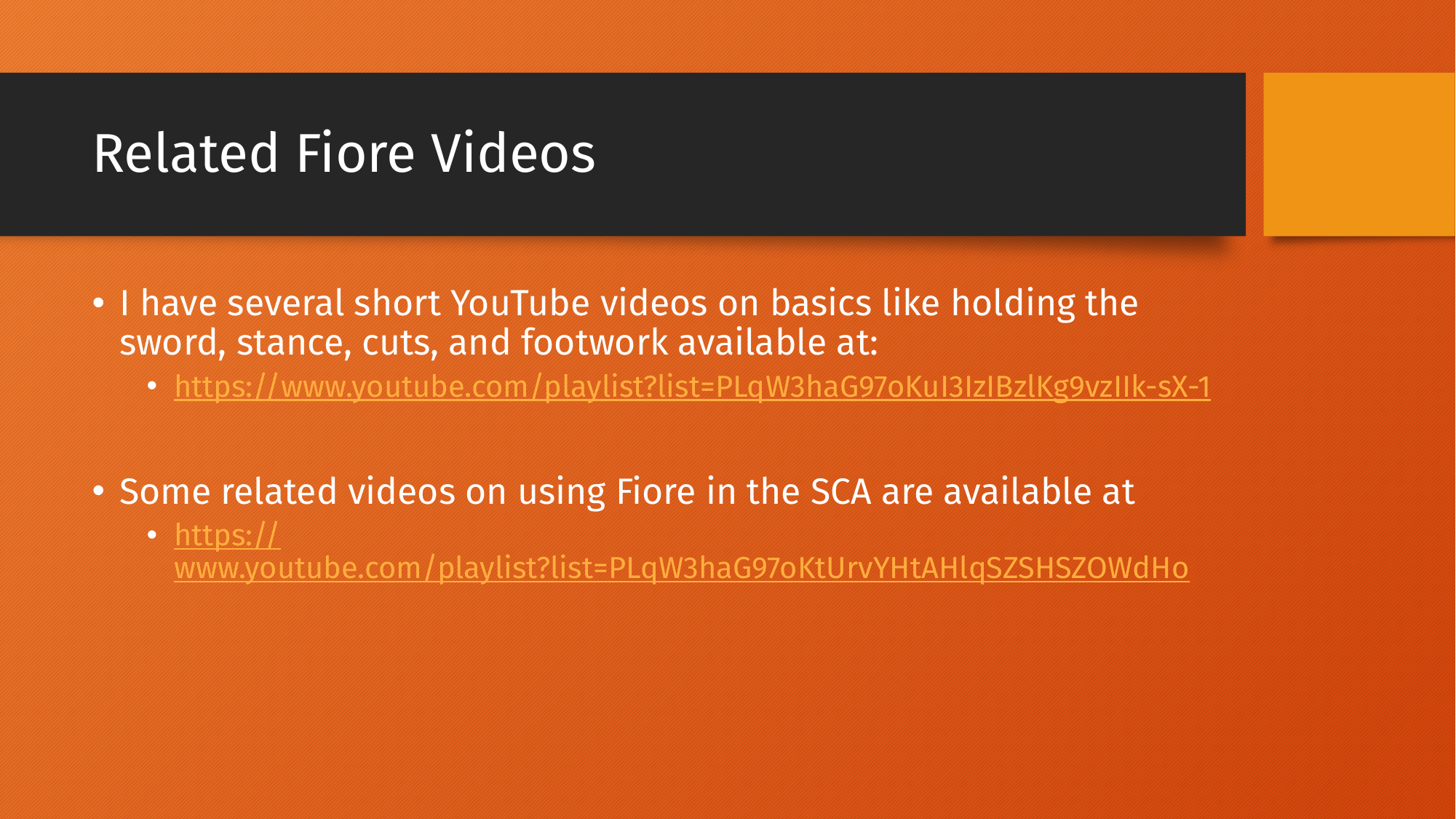

# Related Fiore Videos
I have several short YouTube videos on basics like holding the sword, stance, cuts, and footwork available at:
https://www.youtube.com/playlist?list=PLqW3haG97oKuI3IzIBzlKg9vzIIk-sX-1

Some related videos on using Fiore in the SCA are available at
https://www.youtube.com/playlist?list=PLqW3haG97oKtUrvYHtAHlqSZSHSZOWdHo